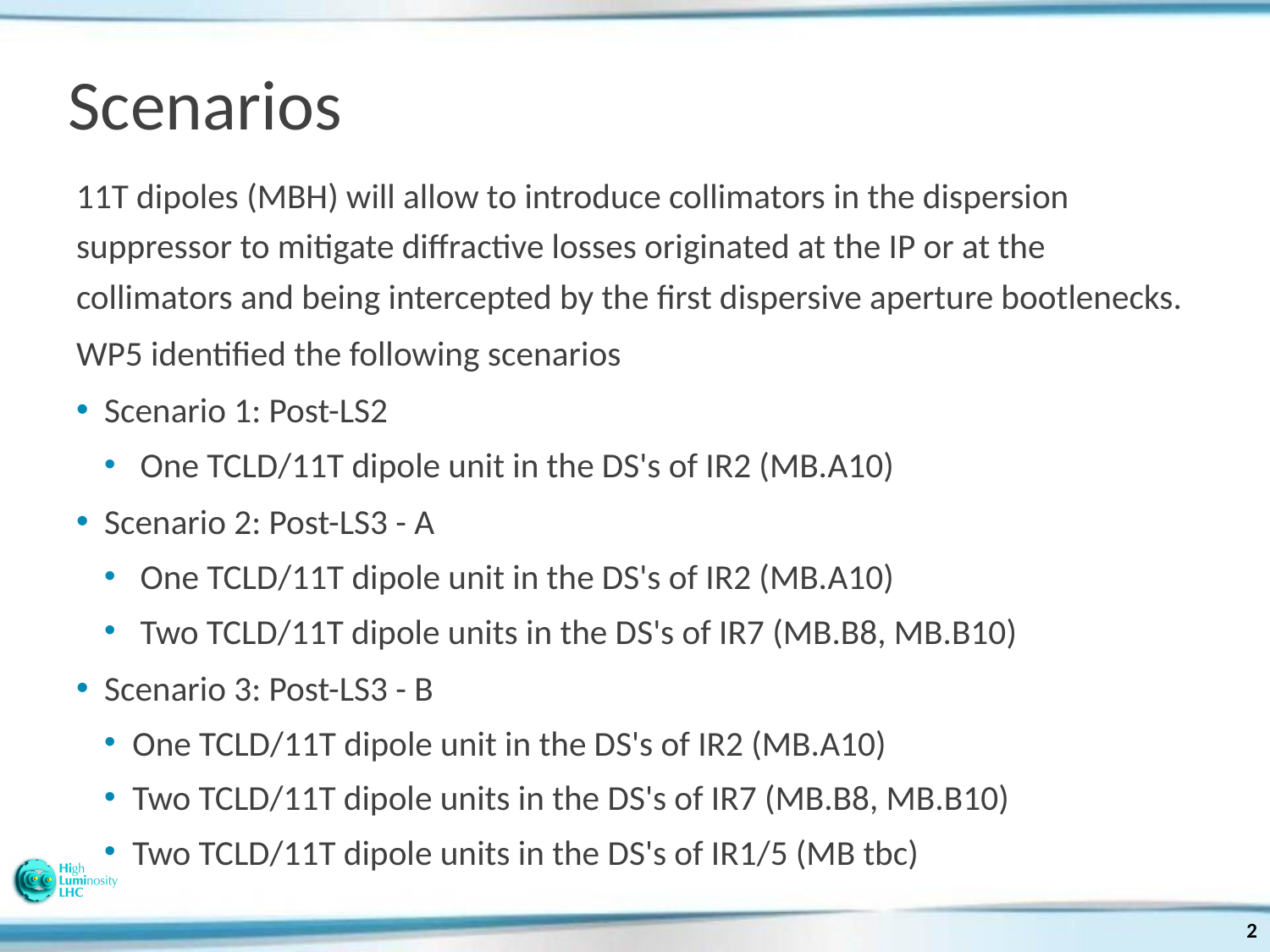

# Scenarios
11T dipoles (MBH) will allow to introduce collimators in the dispersion suppressor to mitigate diffractive losses originated at the IP or at the collimators and being intercepted by the first dispersive aperture bootlenecks.
WP5 identified the following scenarios
Scenario 1: Post-LS2
 One TCLD/11T dipole unit in the DS's of IR2 (MB.A10)
Scenario 2: Post-LS3 - A
 One TCLD/11T dipole unit in the DS's of IR2 (MB.A10)
 Two TCLD/11T dipole units in the DS's of IR7 (MB.B8, MB.B10)
Scenario 3: Post-LS3 - B
One TCLD/11T dipole unit in the DS's of IR2 (MB.A10)
Two TCLD/11T dipole units in the DS's of IR7 (MB.B8, MB.B10)
Two TCLD/11T dipole units in the DS's of IR1/5 (MB tbc)

2